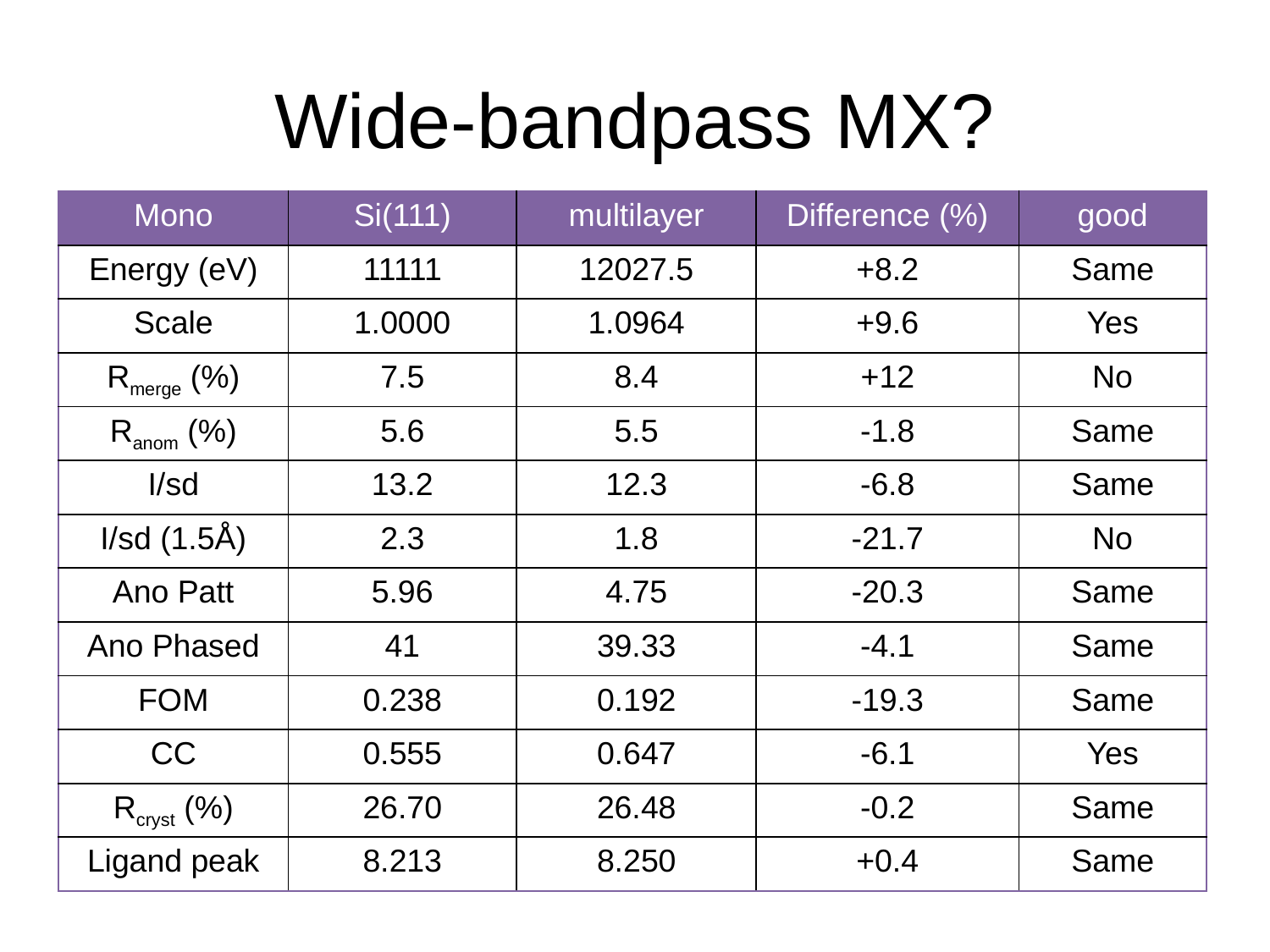

# Wide-bandpass MX?
| Mono | Si(111) | multilayer | Difference (%) | good |
| --- | --- | --- | --- | --- |
| Energy (eV) | 11111 | 12027.5 | +8.2 | Same |
| Scale | 1.0000 | 1.0964 | +9.6 | Yes |
| Rmerge (%) | 7.5 | 8.4 | +12 | No |
| Ranom (%) | 5.6 | 5.5 | -1.8 | Same |
| I/sd | 13.2 | 12.3 | -6.8 | Same |
| I/sd (1.5Å) | 2.3 | 1.8 | -21.7 | No |
| Ano Patt | 5.96 | 4.75 | -20.3 | Same |
| Ano Phased | 41 | 39.33 | -4.1 | Same |
| FOM | 0.238 | 0.192 | -19.3 | Same |
| CC | 0.555 | 0.647 | -6.1 | Yes |
| Rcryst (%) | 26.70 | 26.48 | -0.2 | Same |
| Ligand peak | 8.213 | 8.250 | +0.4 | Same |